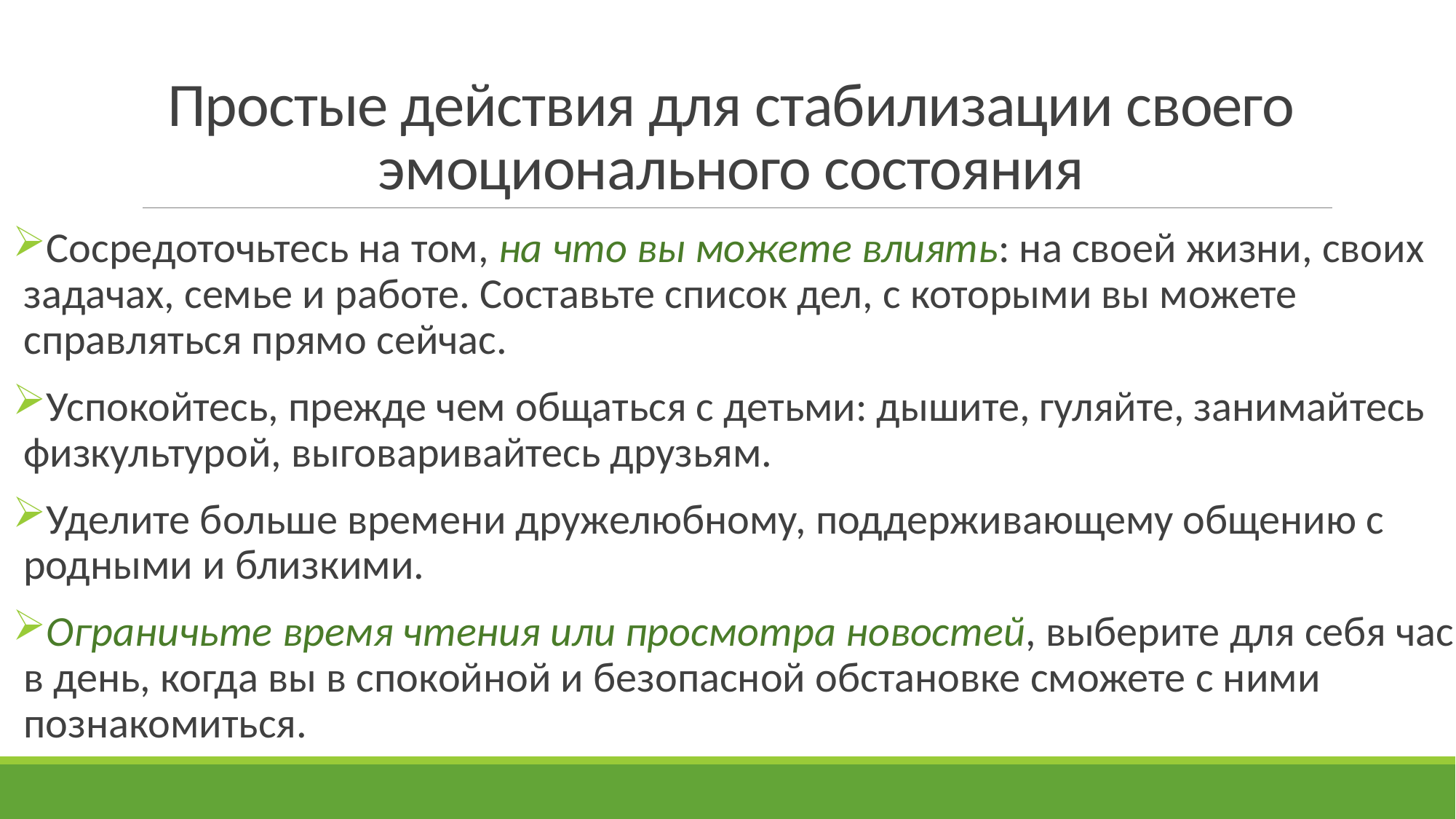

# Простые действия для стабилизации своего эмоционального состояния
Сосредоточьтесь на том, на что вы можете влиять: на своей жизни, своих задачах, семье и работе. Составьте список дел, с которыми вы можете справляться прямо сейчас.
Успокойтесь, прежде чем общаться с детьми: дышите, гуляйте, занимайтесь физкультурой, выговаривайтесь друзьям.
Уделите больше времени дружелюбному, поддерживающему общению с родными и близкими.
Ограничьте время чтения или просмотра новостей, выберите для себя час в день, когда вы в спокойной и безопасной обстановке сможете с ними познакомиться.